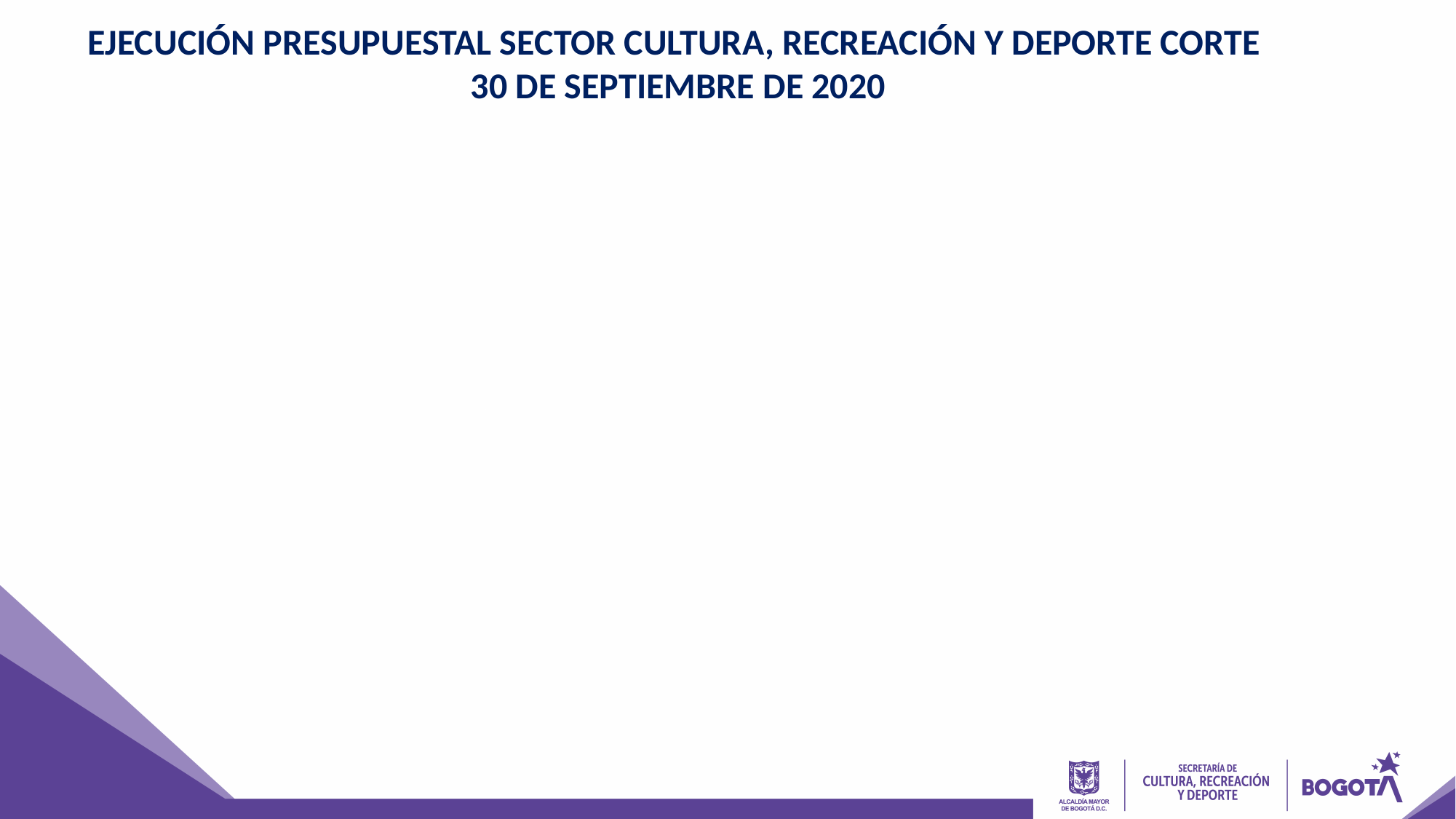

EJECUCIÓN PRESUPUESTAL SECTOR CULTURA, RECREACIÓN Y DEPORTE CORTE
30 DE SEPTIEMBRE DE 2020